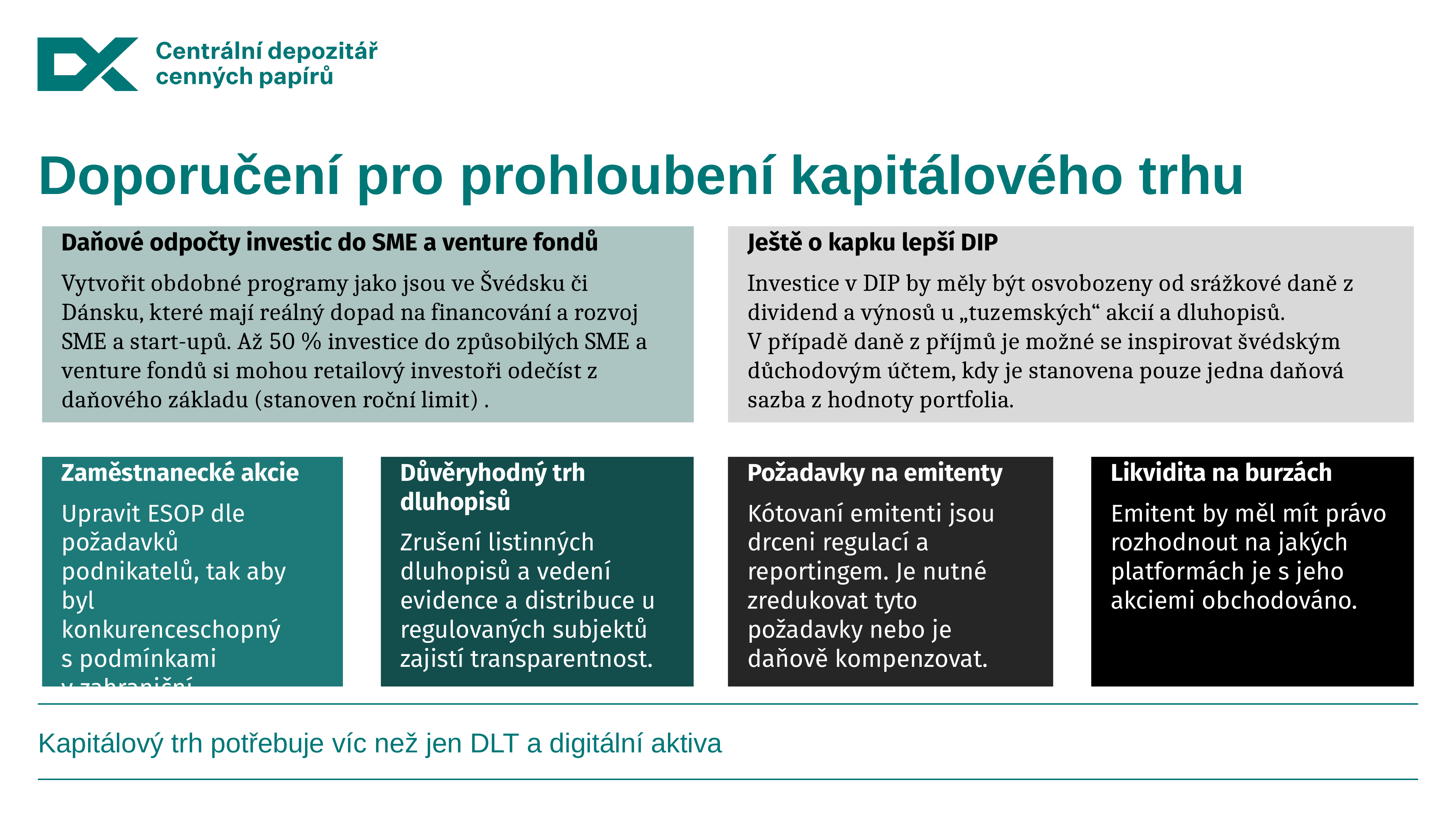

# Doporučení pro prohloubení kapitálového trhu
Daňové odpočty investic do SME a venture fondů
Vytvořit obdobné programy jako jsou ve Švédsku či Dánsku, které mají reálný dopad na financování a rozvoj SME a start-upů. Až 50 % investice do způsobilých SME a venture fondů si mohou retailový investoři odečíst z daňového základu (stanoven roční limit) .

Ještě o kapku lepší DIP
Investice v DIP by měly být osvobozeny od srážkové daně z dividend a výnosů u „tuzemských“ akcií a dluhopisů. V případě daně z příjmů je možné se inspirovat švédským důchodovým účtem, kdy je stanovena pouze jedna daňová sazba z hodnoty portfolia.

Zaměstnanecké akcie
Upravit ESOP dle požadavků podnikatelů, tak aby byl konkurenceschopný s podmínkami v zahraniční.

Důvěryhodný trh dluhopisů
Zrušení listinných dluhopisů a vedení evidence a distribuce u regulovaných subjektů zajistí transparentnost.

Požadavky na emitenty
Kótovaní emitenti jsou drceni regulací a reportingem. Je nutné zredukovat tyto požadavky nebo je daňově kompenzovat.

Likvidita na burzách
Emitent by měl mít právo rozhodnout na jakých platformách je s jeho akciemi obchodováno.

Kapitálový trh potřebuje víc než jen DLT a digitální aktiva